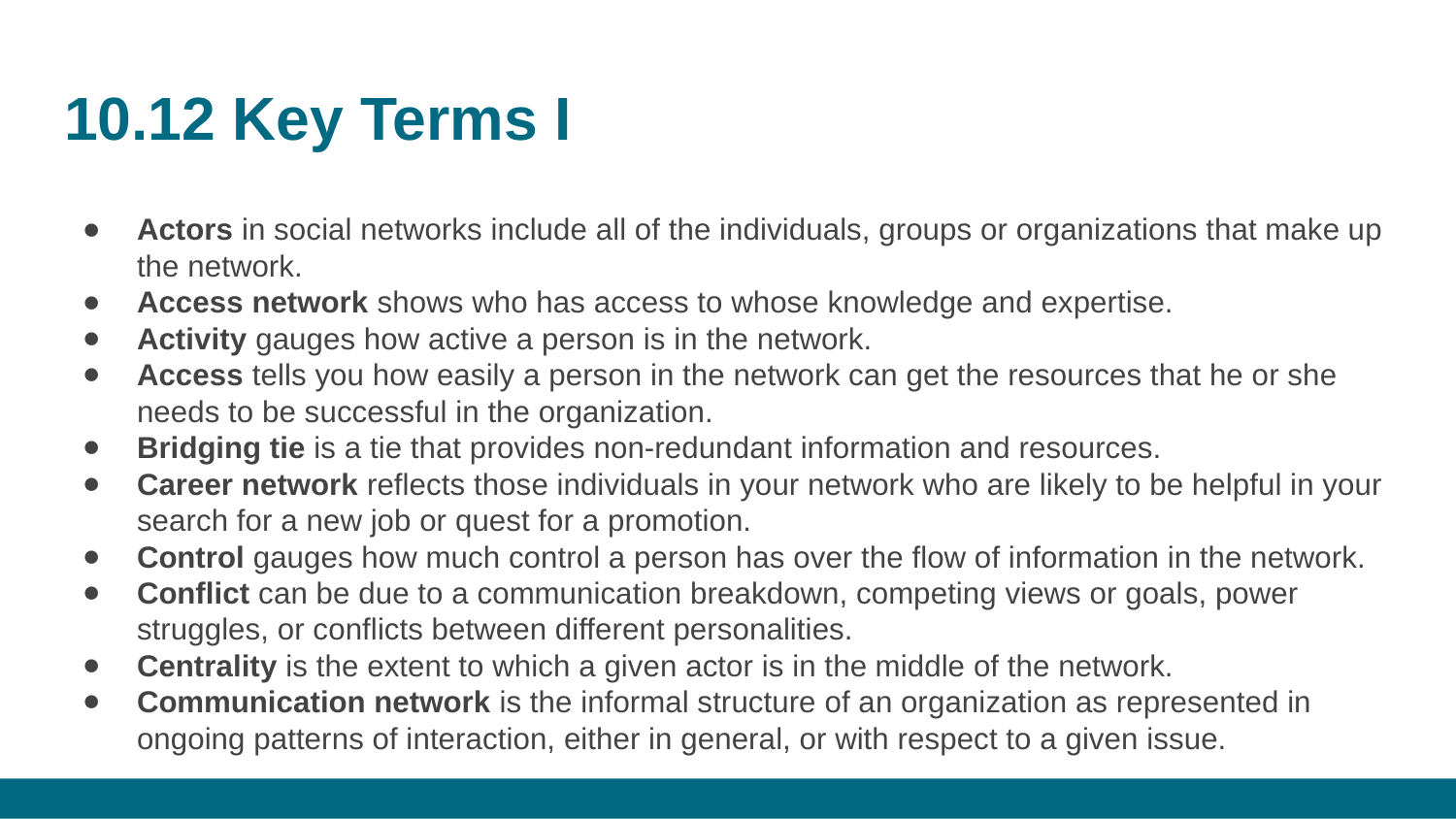

# 10.12 Key Terms I
Actors in social networks include all of the individuals, groups or organizations that make up the network.
Access network shows who has access to whose knowledge and expertise.
Activity gauges how active a person is in the network.
Access tells you how easily a person in the network can get the resources that he or she needs to be successful in the organization.
Bridging tie is a tie that provides non-redundant information and resources.
Career network reflects those individuals in your network who are likely to be helpful in your search for a new job or quest for a promotion.
Control gauges how much control a person has over the flow of information in the network.
Conflict can be due to a communication breakdown, competing views or goals, power struggles, or conflicts between different personalities.
Centrality is the extent to which a given actor is in the middle of the network.
Communication network is the informal structure of an organization as represented in ongoing patterns of interaction, either in general, or with respect to a given issue.